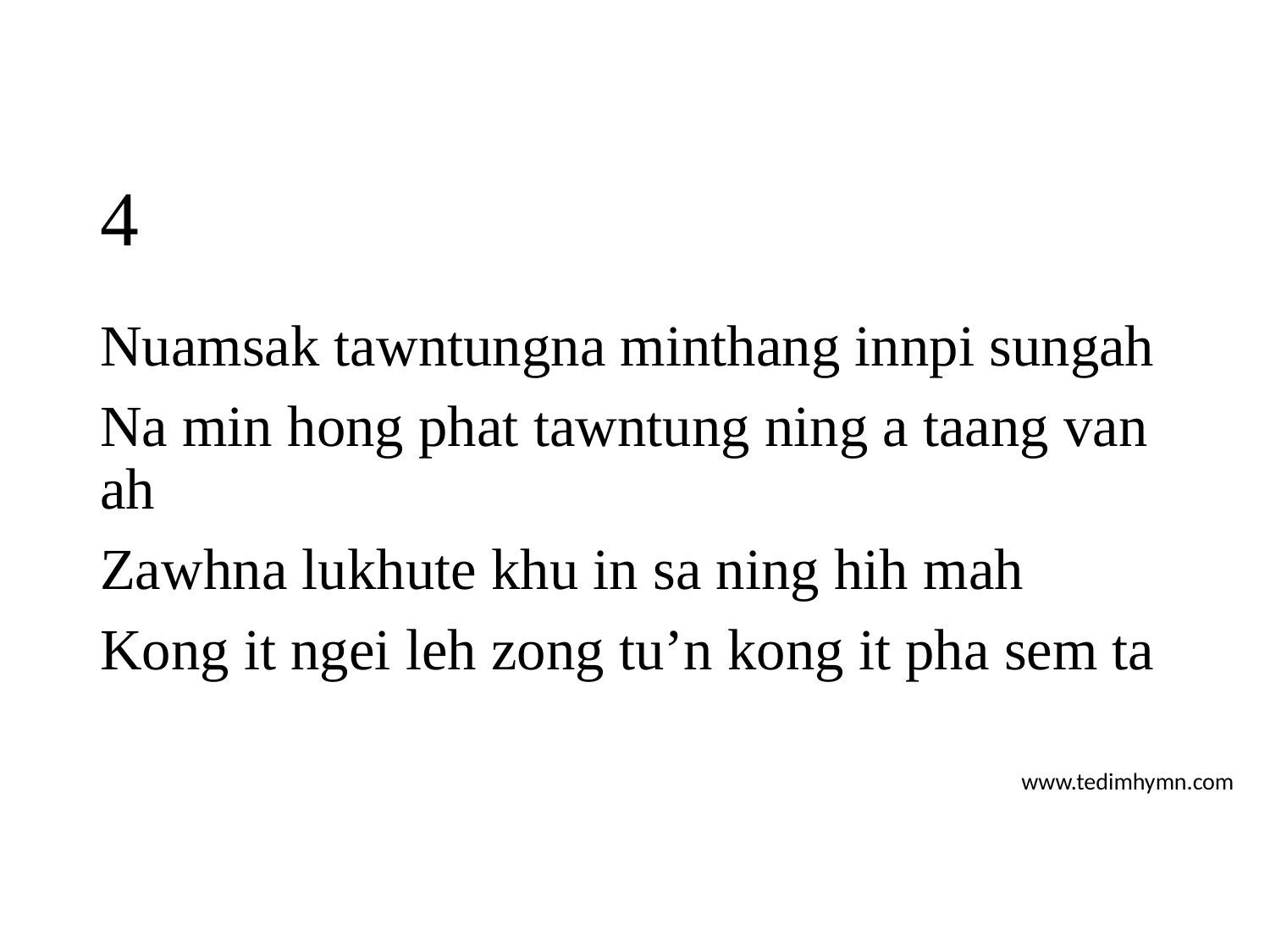

# 4
Nuamsak tawntungna minthang innpi sungah
Na min hong phat tawntung ning a taang van ah
Zawhna lukhute khu in sa ning hih mah
Kong it ngei leh zong tu’n kong it pha sem ta

www.tedimhymn.com